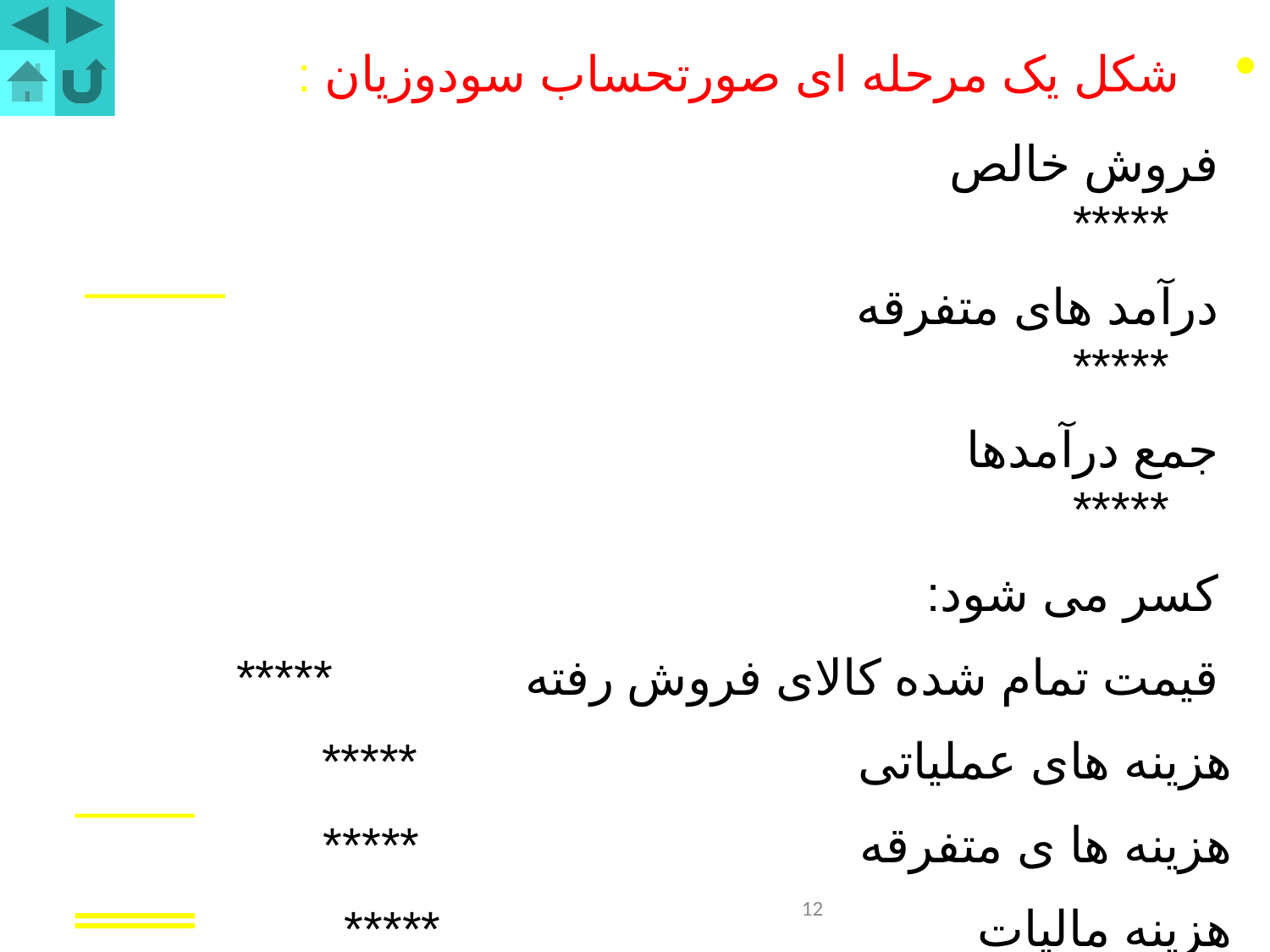

شکل یک مرحله ای صورتحساب سودوزیان :

 فروش خالص                                                           *****
 درآمد های متفرقه                                                      *****
 جمع درآمدها                                                            *****
 کسر می شود:
 قیمت تمام شده کالای فروش رفته              *****
هزینه های عملیاتی                                *****
هزینه ها ی متفرقه                                *****
هزینه مالیات                                       *****                *****
سود ویژه پس از کسر مالیات                                           *****

12